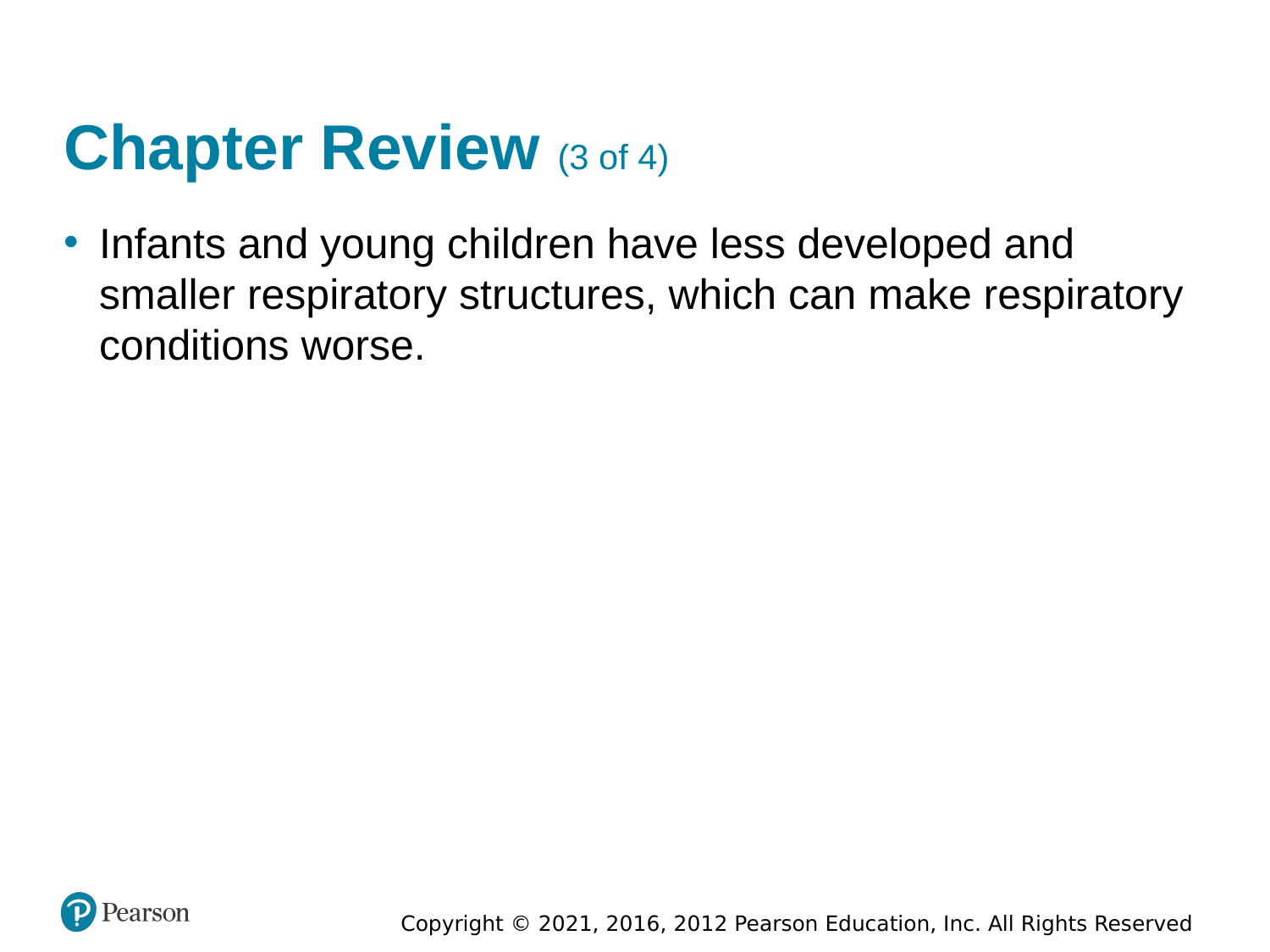

# Chapter Review (3 of 4)
Infants and young children have less developed and smaller respiratory structures, which can make respiratory conditions worse.